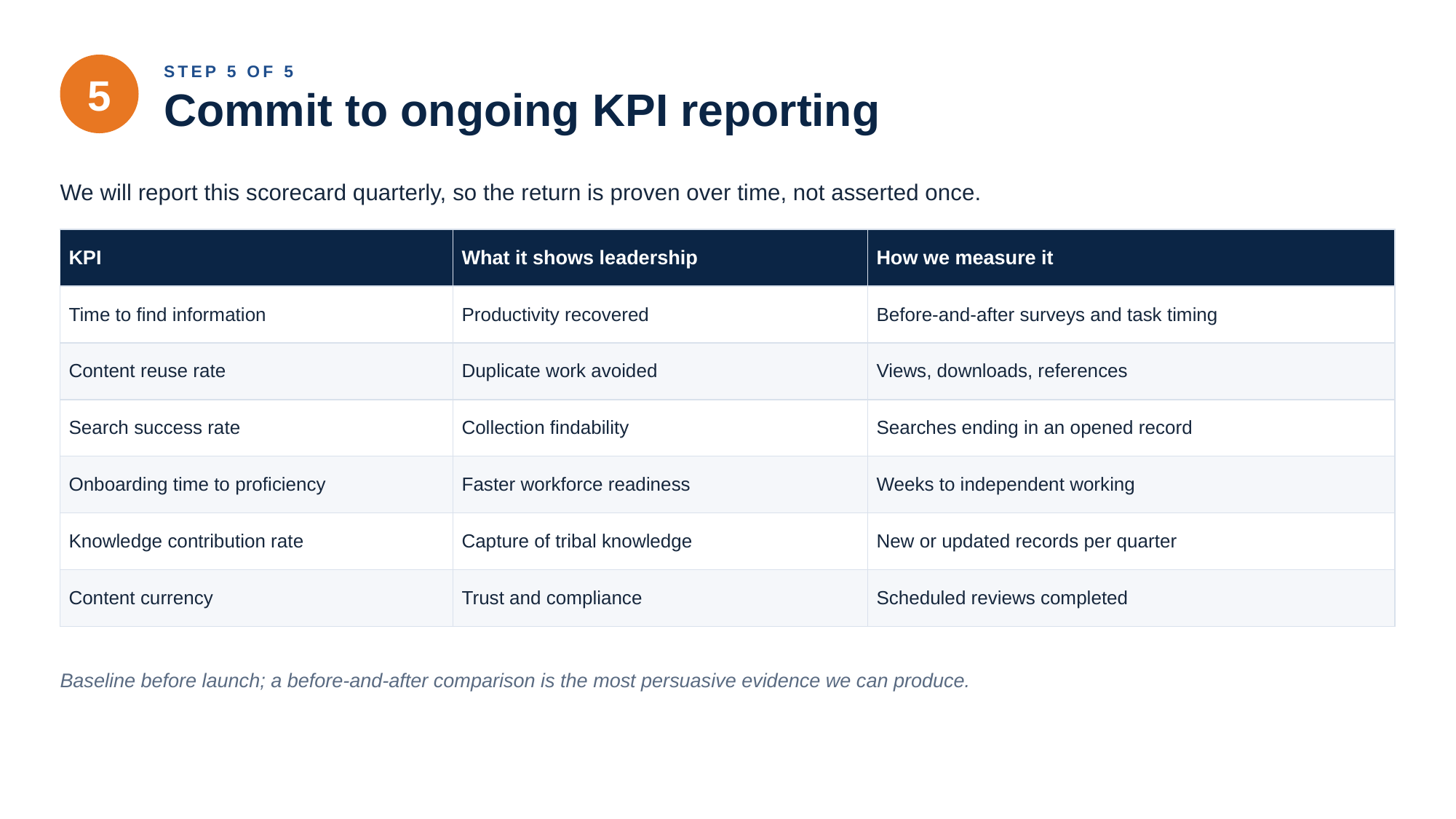

STEP 5 OF 5
Commit to ongoing KPI reporting

5
We will report this scorecard quarterly, so the return is proven over time, not asserted once.
| KPI | What it shows leadership | How we measure it |
| --- | --- | --- |
| Time to find information | Productivity recovered | Before-and-after surveys and task timing |
| Content reuse rate | Duplicate work avoided | Views, downloads, references |
| Search success rate | Collection findability | Searches ending in an opened record |
| Onboarding time to proficiency | Faster workforce readiness | Weeks to independent working |
| Knowledge contribution rate | Capture of tribal knowledge | New or updated records per quarter |
| Content currency | Trust and compliance | Scheduled reviews completed |
Baseline before launch; a before-and-after comparison is the most persuasive evidence we can produce.